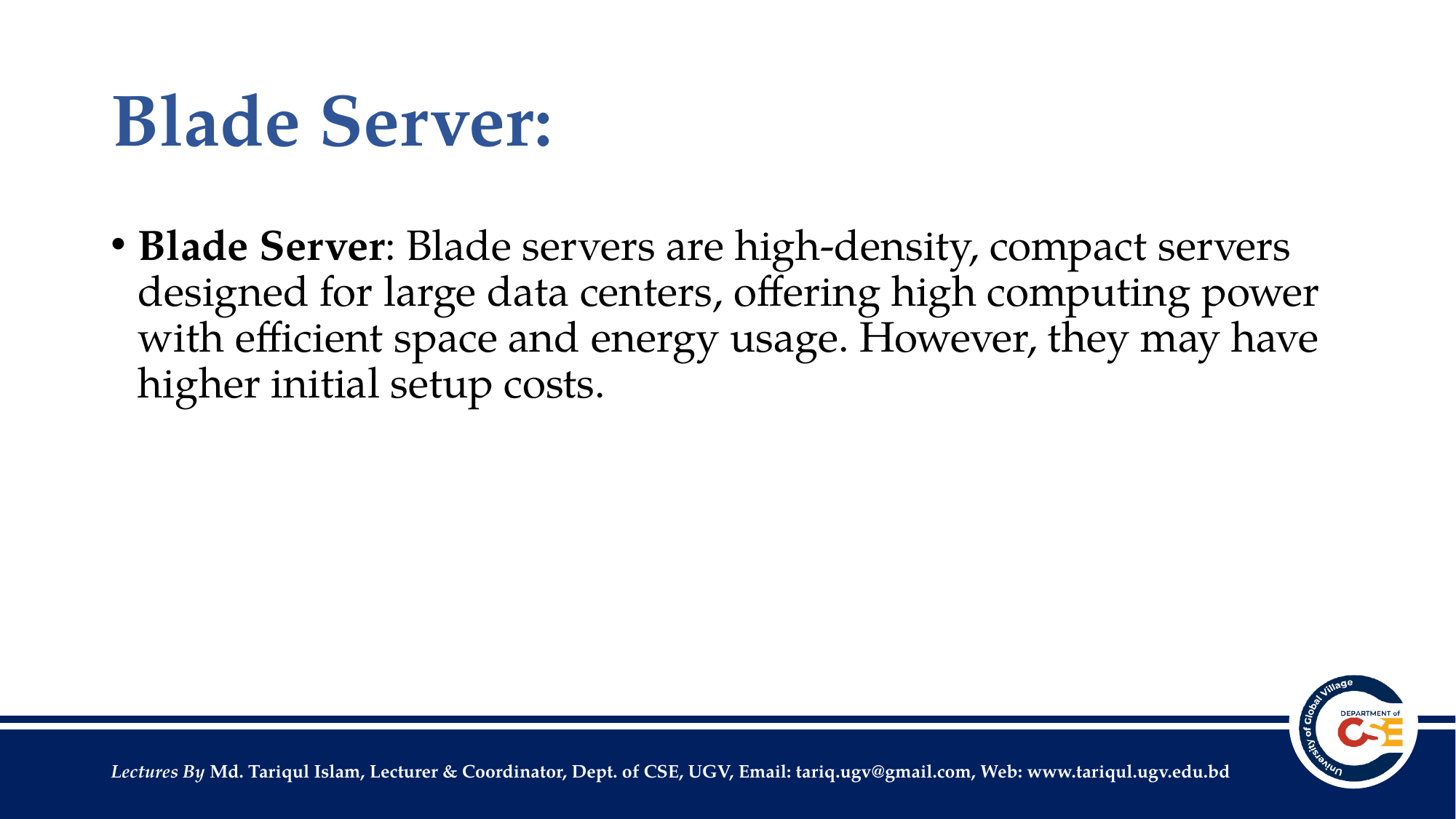

# Blade Server:
Blade Server: Blade servers are high-density, compact servers designed for large data centers, offering high computing power with efficient space and energy usage. However, they may have higher initial setup costs.